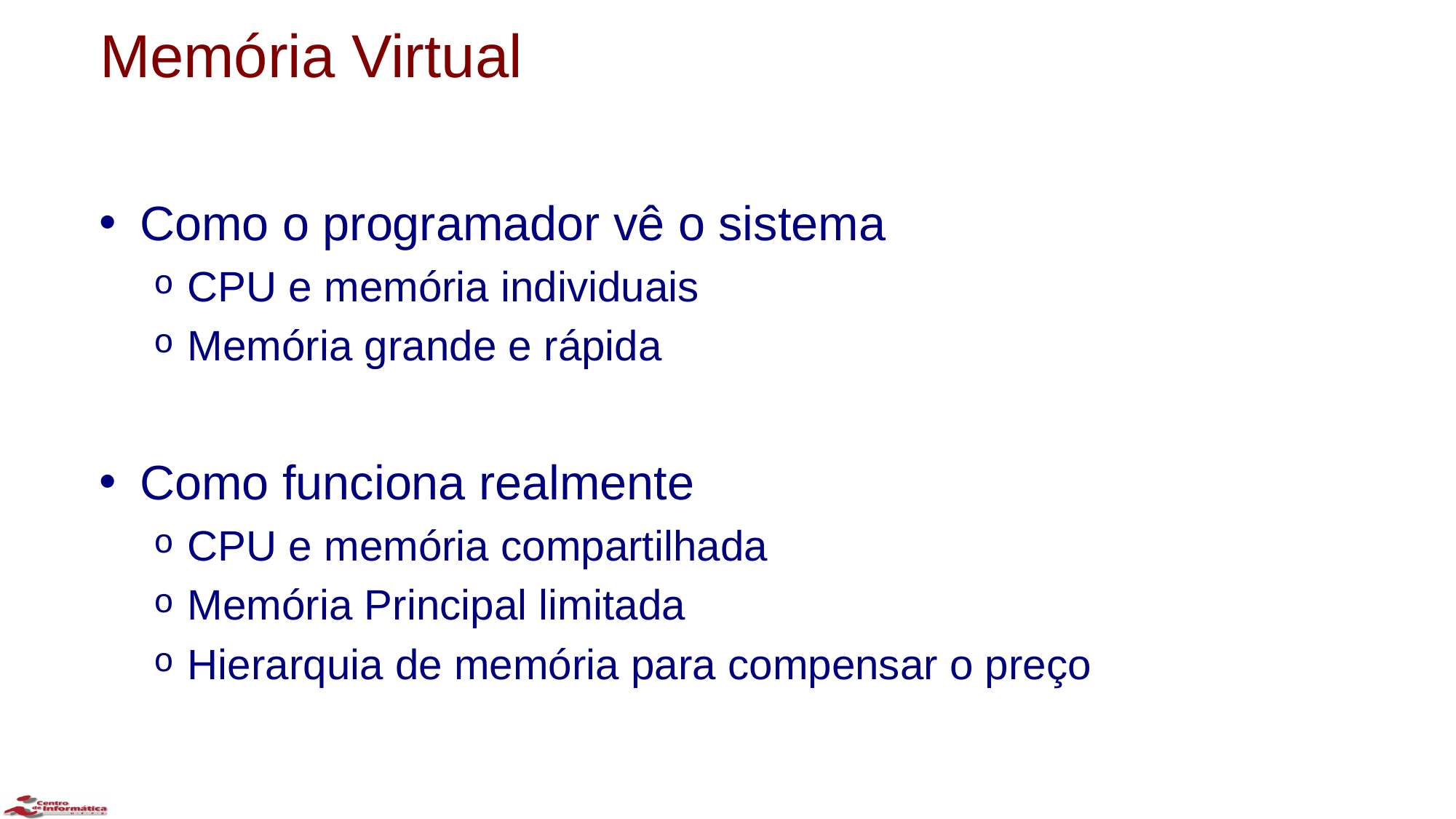

# Memória Virtual
Como o programador vê o sistema
CPU e memória individuais
Memória grande e rápida

Como funciona realmente
CPU e memória compartilhada
Memória Principal limitada
Hierarquia de memória para compensar o preço